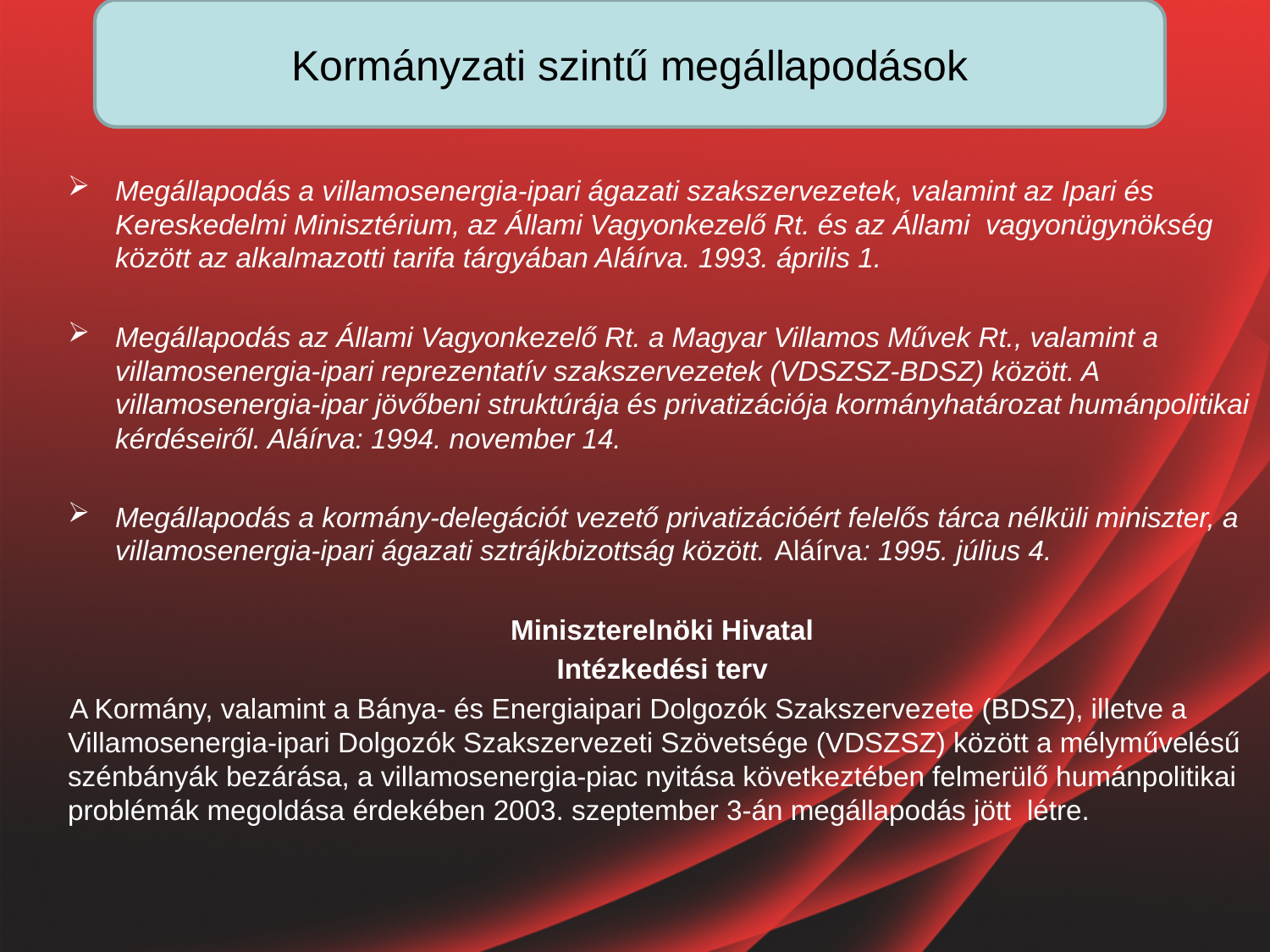

Kormányzati szintű megállapodások
#
Megállapodás a villamosenergia-ipari ágazati szakszervezetek, valamint az Ipari és Kereskedelmi Minisztérium, az Állami Vagyonkezelő Rt. és az Állami  vagyonügynökség között az alkalmazotti tarifa tárgyában Aláírva. 1993. április 1.

Megállapodás az Állami Vagyonkezelő Rt. a Magyar Villamos Művek Rt., valamint a villamosenergia-ipari reprezentatív szakszervezetek (VDSZSZ-BDSZ) között. A villamosenergia-ipar jövőbeni struktúrája és privatizációja kormányhatározat humánpolitikai kérdéseiről. Aláírva: 1994. november 14.

Megállapodás a kormány-delegációt vezető privatizációért felelős tárca nélküli miniszter, a villamosenergia-ipari ágazati sztrájkbizottság között. Aláírva: 1995. július 4.

Miniszterelnöki Hivatal
Intézkedési terv
A Kormány, valamint a Bánya- és Energiaipari Dolgozók Szakszervezete (BDSZ), illetve a Villamosenergia-ipari Dolgozók Szakszervezeti Szövetsége (VDSZSZ) között a mélyművelésű szénbányák bezárása, a villamosenergia-piac nyitása következtében felmerülő humánpolitikai problémák megoldása érdekében 2003. szeptember 3-án megállapodás jött  létre.